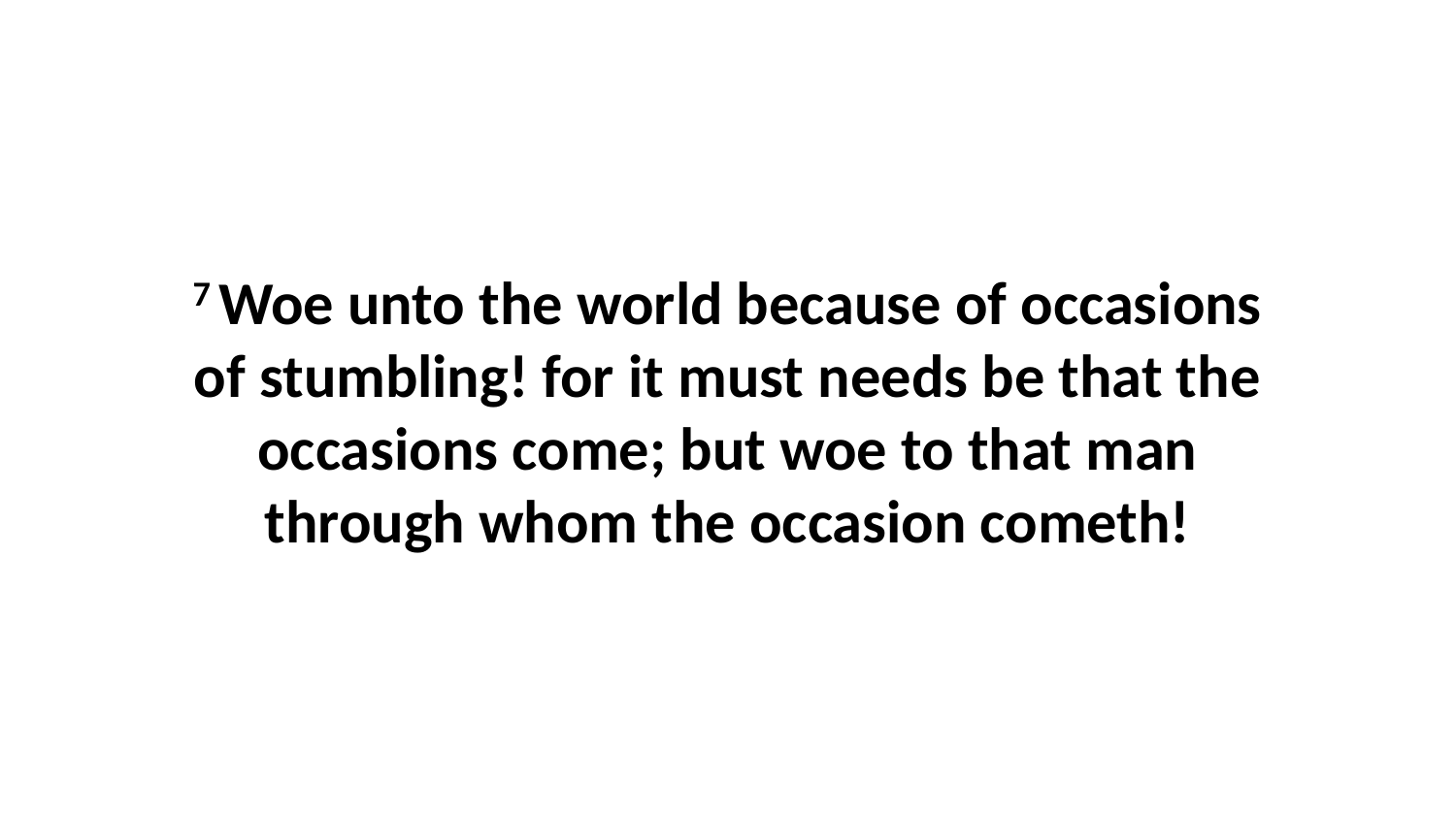

7 Woe unto the world because of occasions of stumbling! for it must needs be that the occasions come; but woe to that man through whom the occasion cometh!